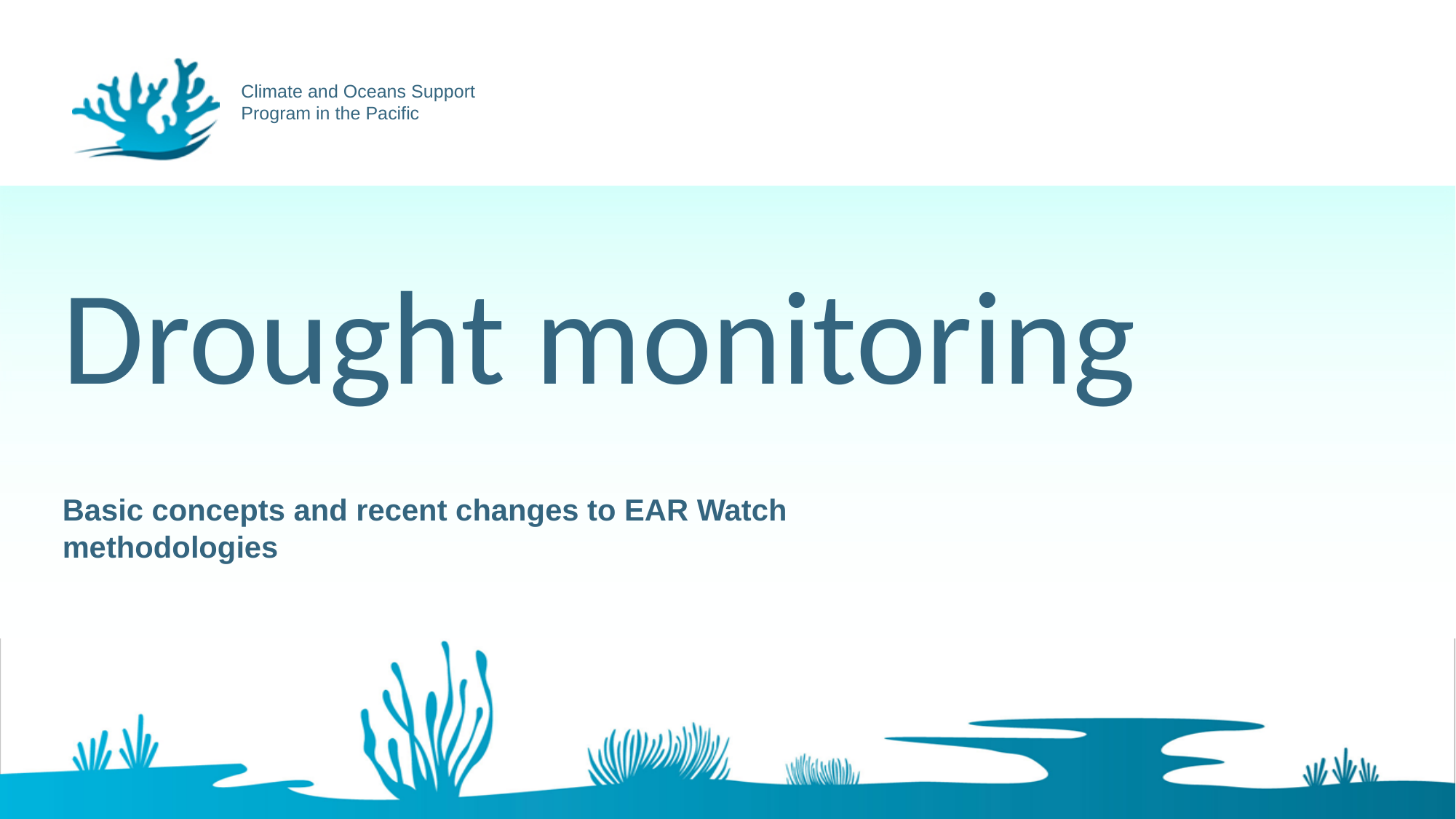

# Drought monitoring
Basic concepts and recent changes to EAR Watch methodologies